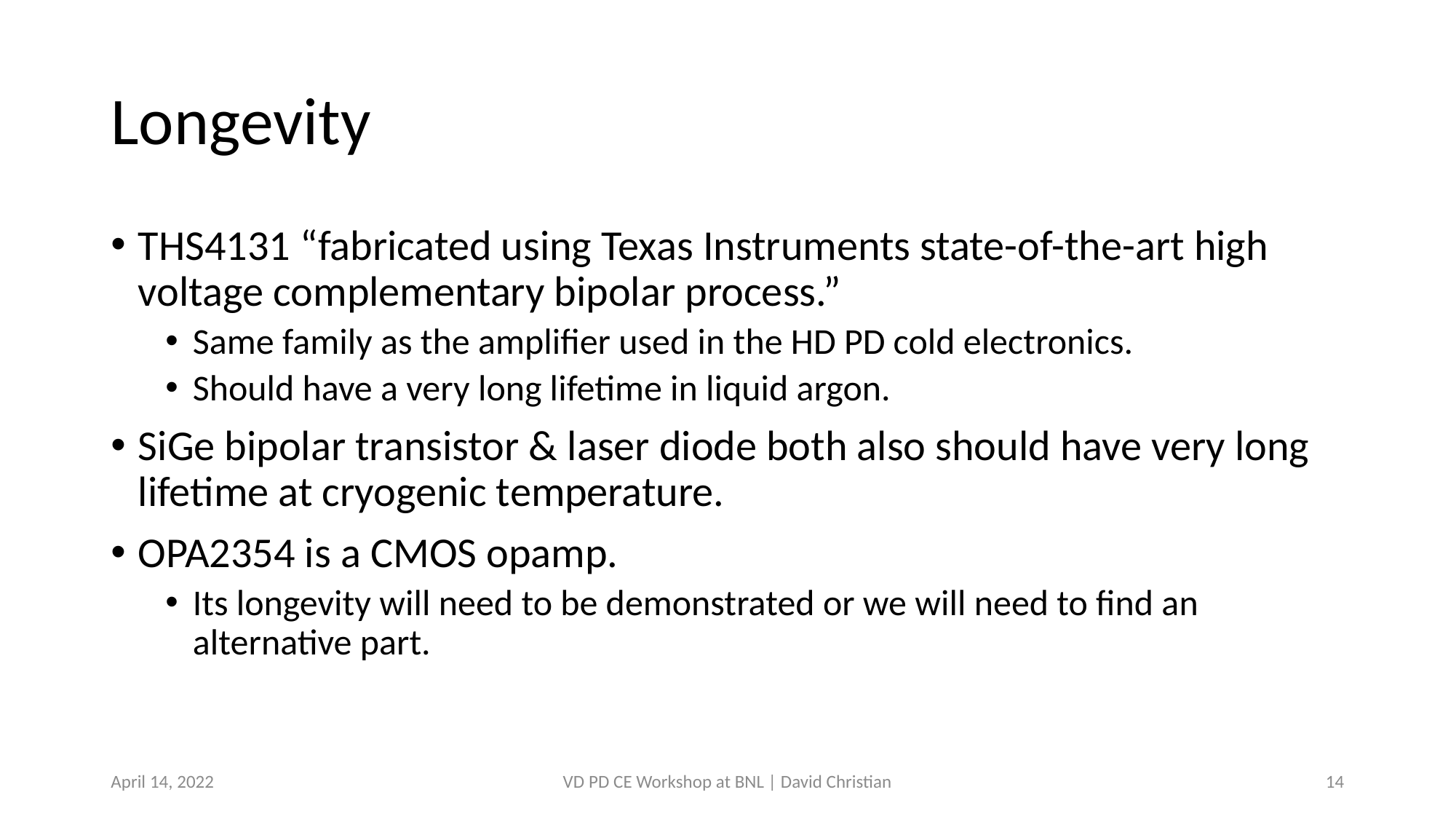

# Longevity
THS4131 “fabricated using Texas Instruments state-of-the-art high voltage complementary bipolar process.”
Same family as the amplifier used in the HD PD cold electronics.
Should have a very long lifetime in liquid argon.
SiGe bipolar transistor & laser diode both also should have very long lifetime at cryogenic temperature.
OPA2354 is a CMOS opamp.
Its longevity will need to be demonstrated or we will need to find an alternative part.

April 14, 2022
VD PD CE Workshop at BNL | David Christian
14